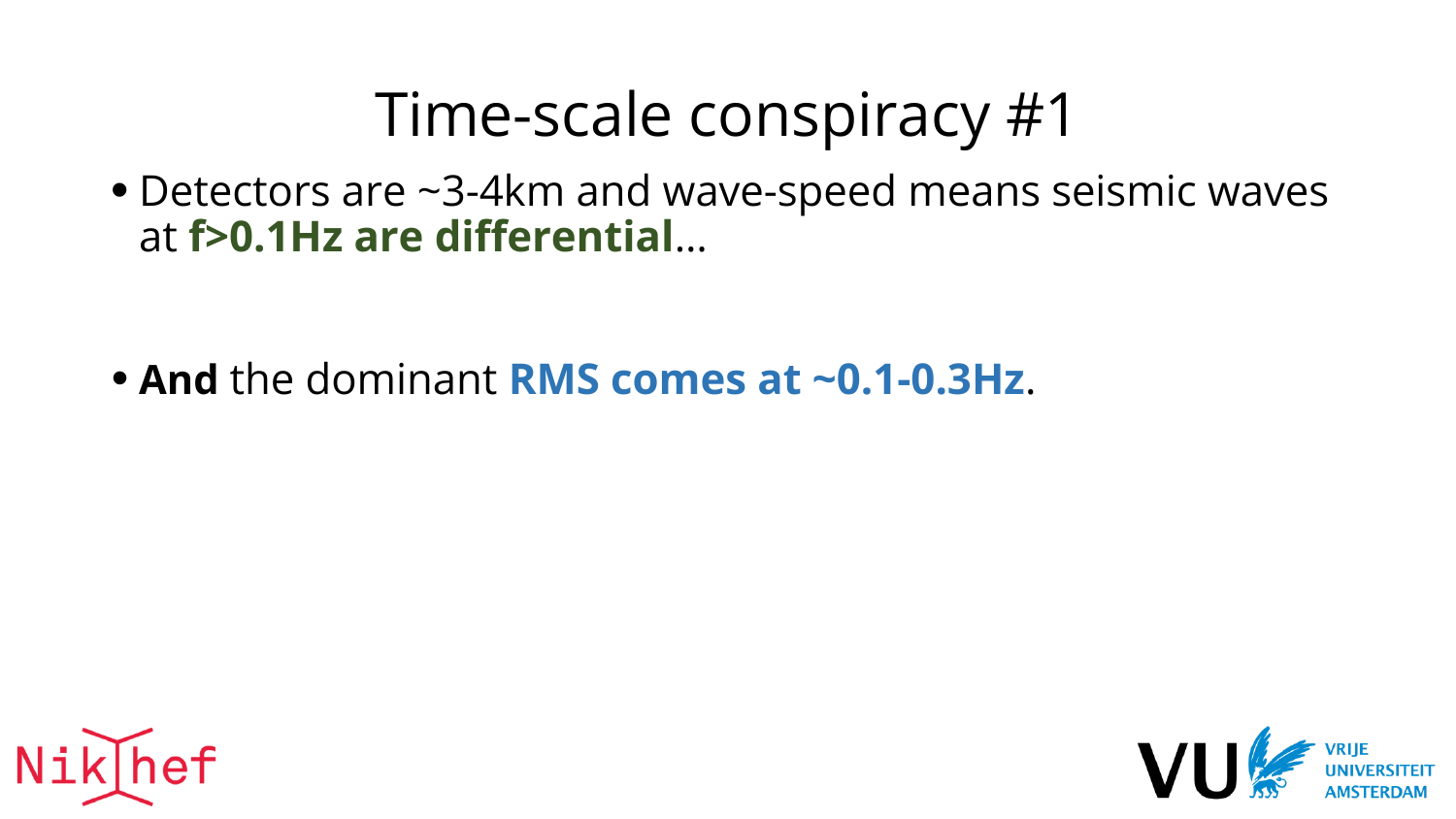

# Time-scale conspiracy #1
Detectors are ~3-4km and wave-speed means seismic waves at f>0.1Hz are differential…

And the dominant RMS comes at ~0.1-0.3Hz.